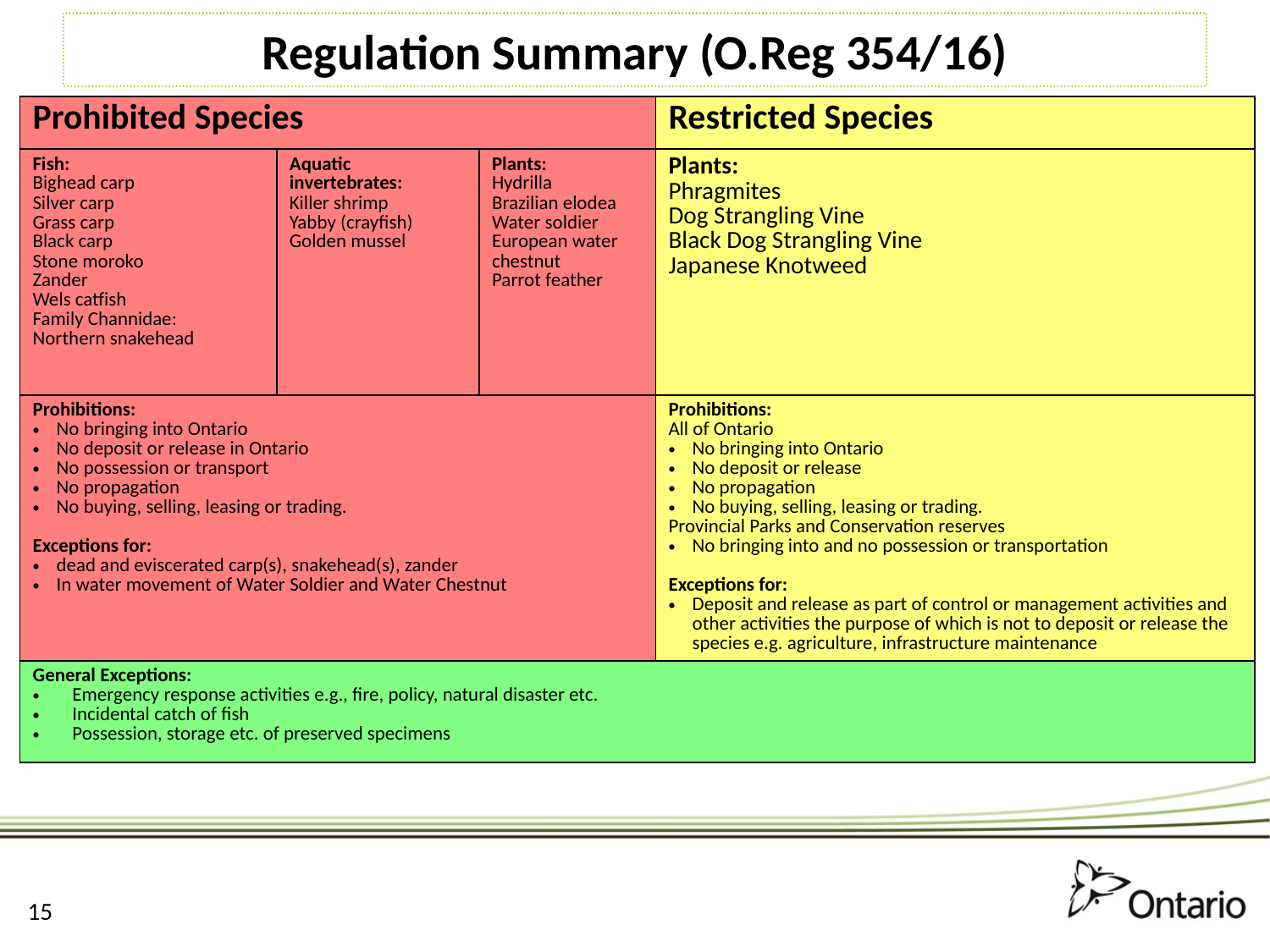

# Regulation Summary (O.Reg 354/16)
| Prohibited Species |  |  | Restricted Species |
| --- | --- | --- | --- |
| Fish: Bighead carp Silver carp Grass carp Black carp Stone moroko Zander Wels catfish Family Channidae: Northern snakehead | Aquatic invertebrates: Killer shrimp Yabby (crayfish) Golden mussel | Plants: Hydrilla Brazilian elodea Water soldier European water chestnut Parrot feather | Plants: Phragmites Dog Strangling Vine Black Dog Strangling Vine Japanese Knotweed |
| Prohibitions: No bringing into Ontario No deposit or release in Ontario No possession or transport No propagation No buying, selling, leasing or trading. Exceptions for: dead and eviscerated carp(s), snakehead(s), zander In water movement of Water Soldier and Water Chestnut |  |  | Prohibitions: All of Ontario No bringing into Ontario No deposit or release No propagation No buying, selling, leasing or trading. Provincial Parks and Conservation reserves No bringing into and no possession or transportation Exceptions for: Deposit and release as part of control or management activities and other activities the purpose of which is not to deposit or release the species e.g. agriculture, infrastructure maintenance |
| General Exceptions: Emergency response activities e.g., fire, policy, natural disaster etc. Incidental catch of fish Possession, storage etc. of preserved specimens |  |  |  |
15